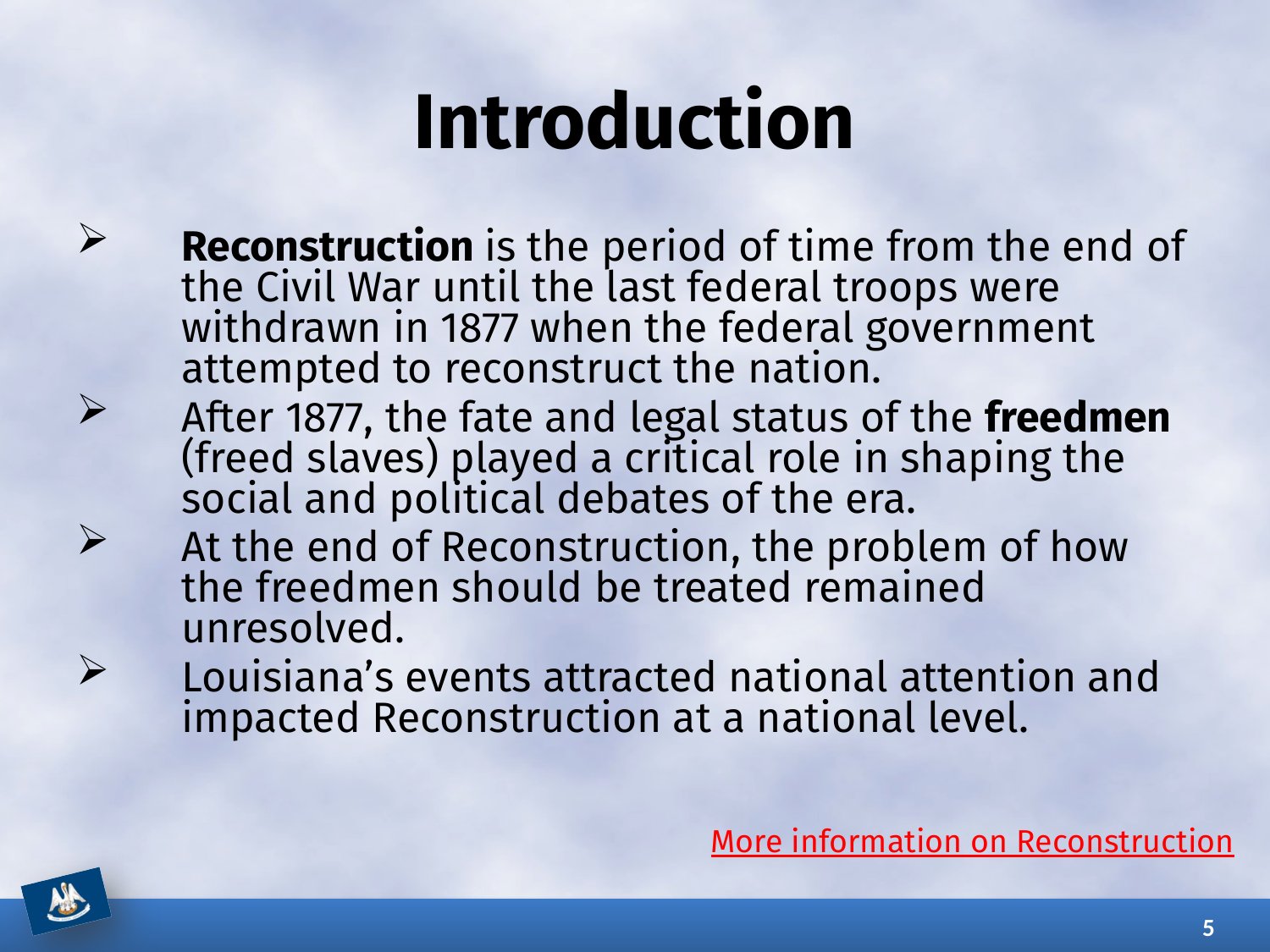

# Introduction
Reconstruction is the period of time from the end of the Civil War until the last federal troops were withdrawn in 1877 when the federal government attempted to reconstruct the nation.
After 1877, the fate and legal status of the freedmen (freed slaves) played a critical role in shaping the social and political debates of the era.
At the end of Reconstruction, the problem of how the freedmen should be treated remained unresolved.
Louisiana’s events attracted national attention and impacted Reconstruction at a national level.

More information on Reconstruction
5